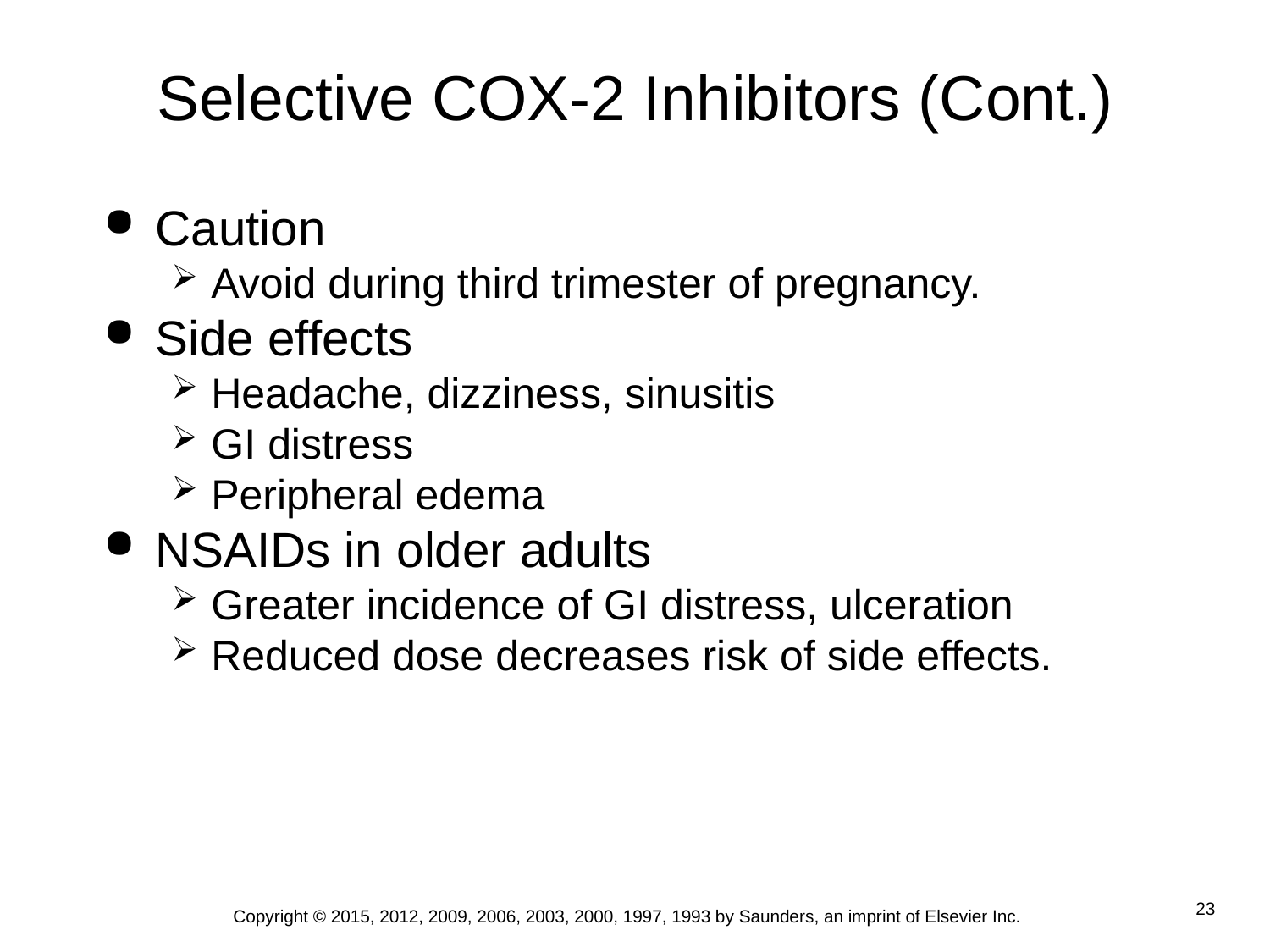

# Selective COX-2 Inhibitors (Cont.)
Caution
Avoid during third trimester of pregnancy.
Side effects
Headache, dizziness, sinusitis
GI distress
Peripheral edema
NSAIDs in older adults
Greater incidence of GI distress, ulceration
Reduced dose decreases risk of side effects.
Copyright © 2015, 2012, 2009, 2006, 2003, 2000, 1997, 1993 by Saunders, an imprint of Elsevier Inc.